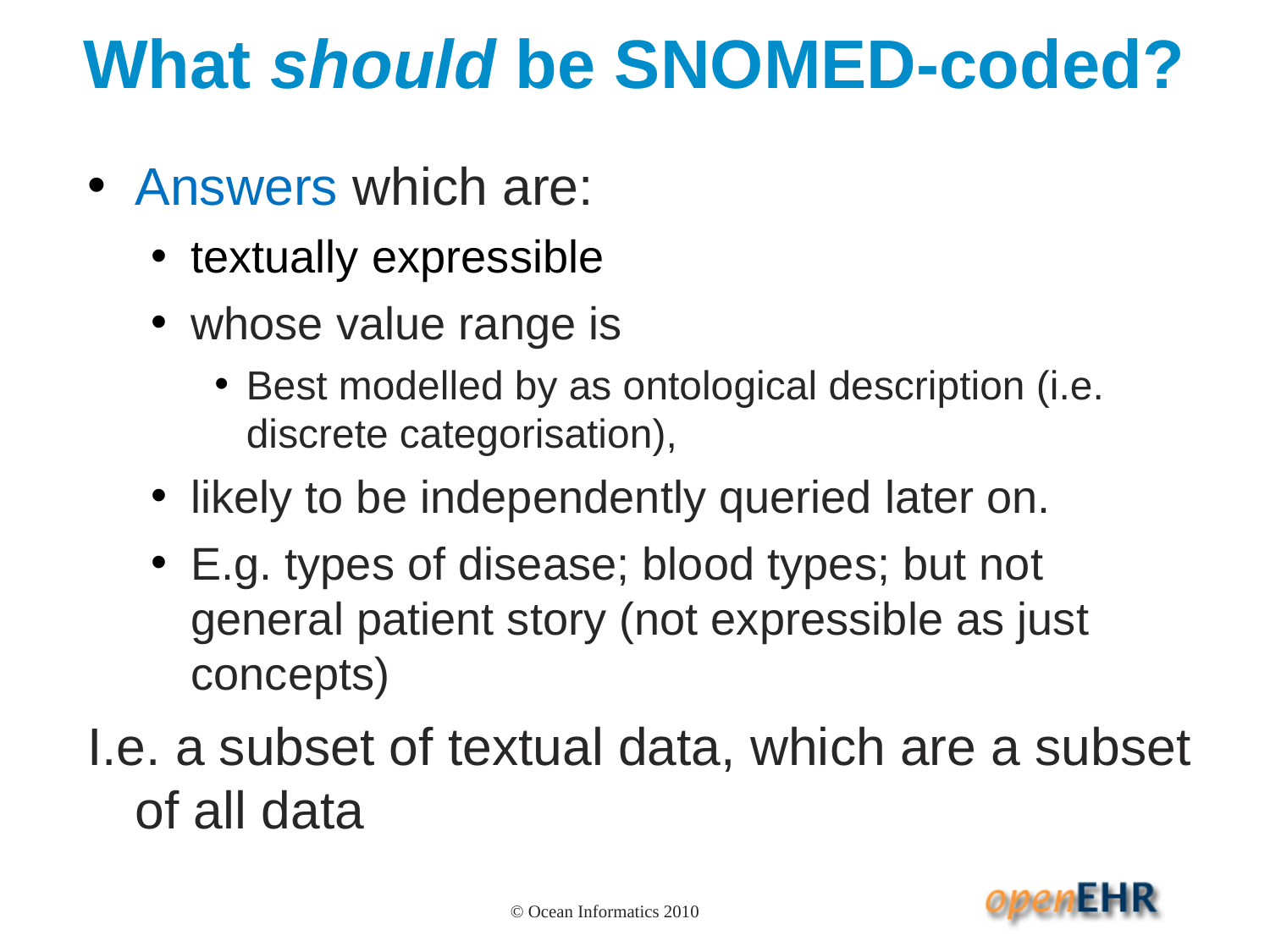

# What should be SNOMED-coded?
Answers which are:
textually expressible
whose value range is
Best modelled by as ontological description (i.e. discrete categorisation),
likely to be independently queried later on.
E.g. types of disease; blood types; but not general patient story (not expressible as just concepts)
I.e. a subset of textual data, which are a subset of all data